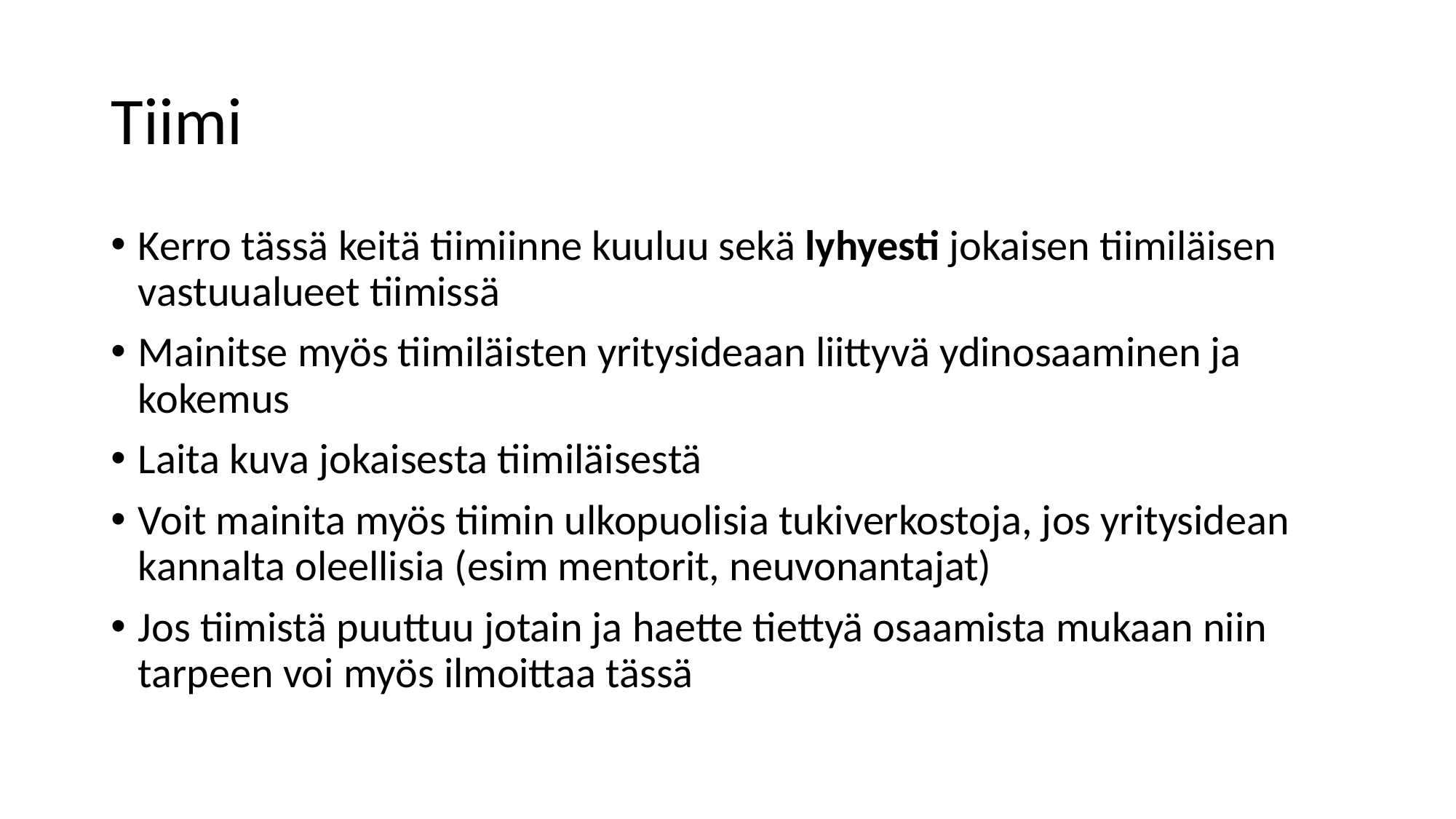

# Tiimi
Kerro tässä keitä tiimiinne kuuluu sekä lyhyesti jokaisen tiimiläisen vastuualueet tiimissä
Mainitse myös tiimiläisten yritysideaan liittyvä ydinosaaminen ja kokemus
Laita kuva jokaisesta tiimiläisestä
Voit mainita myös tiimin ulkopuolisia tukiverkostoja, jos yritysidean kannalta oleellisia (esim mentorit, neuvonantajat)
Jos tiimistä puuttuu jotain ja haette tiettyä osaamista mukaan niin tarpeen voi myös ilmoittaa tässä